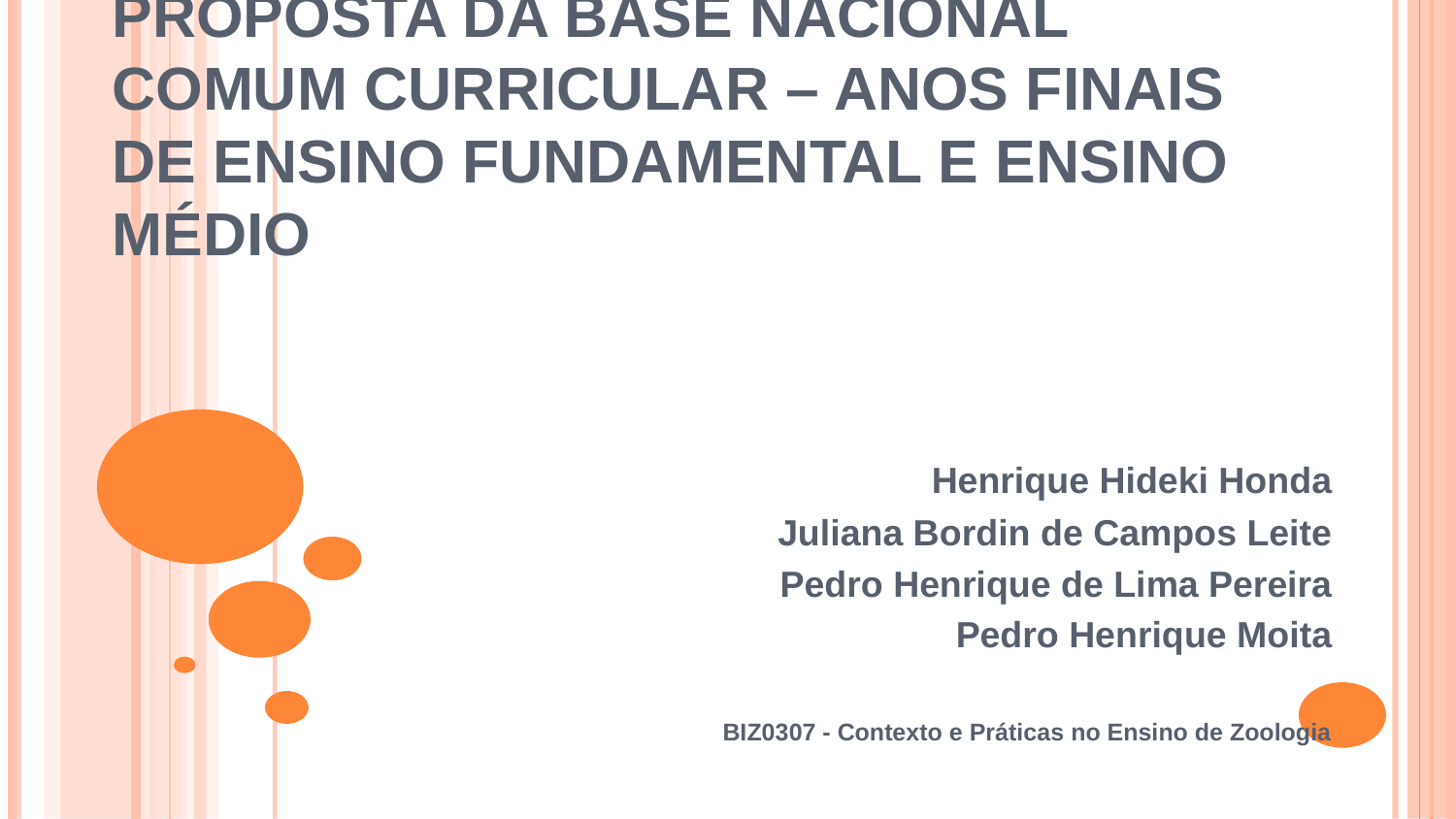

# Proposta da Base nacional Comum Curricular – Anos finais de Ensino Fundamental e Ensino Médio
Henrique Hideki Honda
Juliana Bordin de Campos Leite
Pedro Henrique de Lima Pereira
Pedro Henrique Moita

BIZ0307 - Contexto e Práticas no Ensino de Zoologia